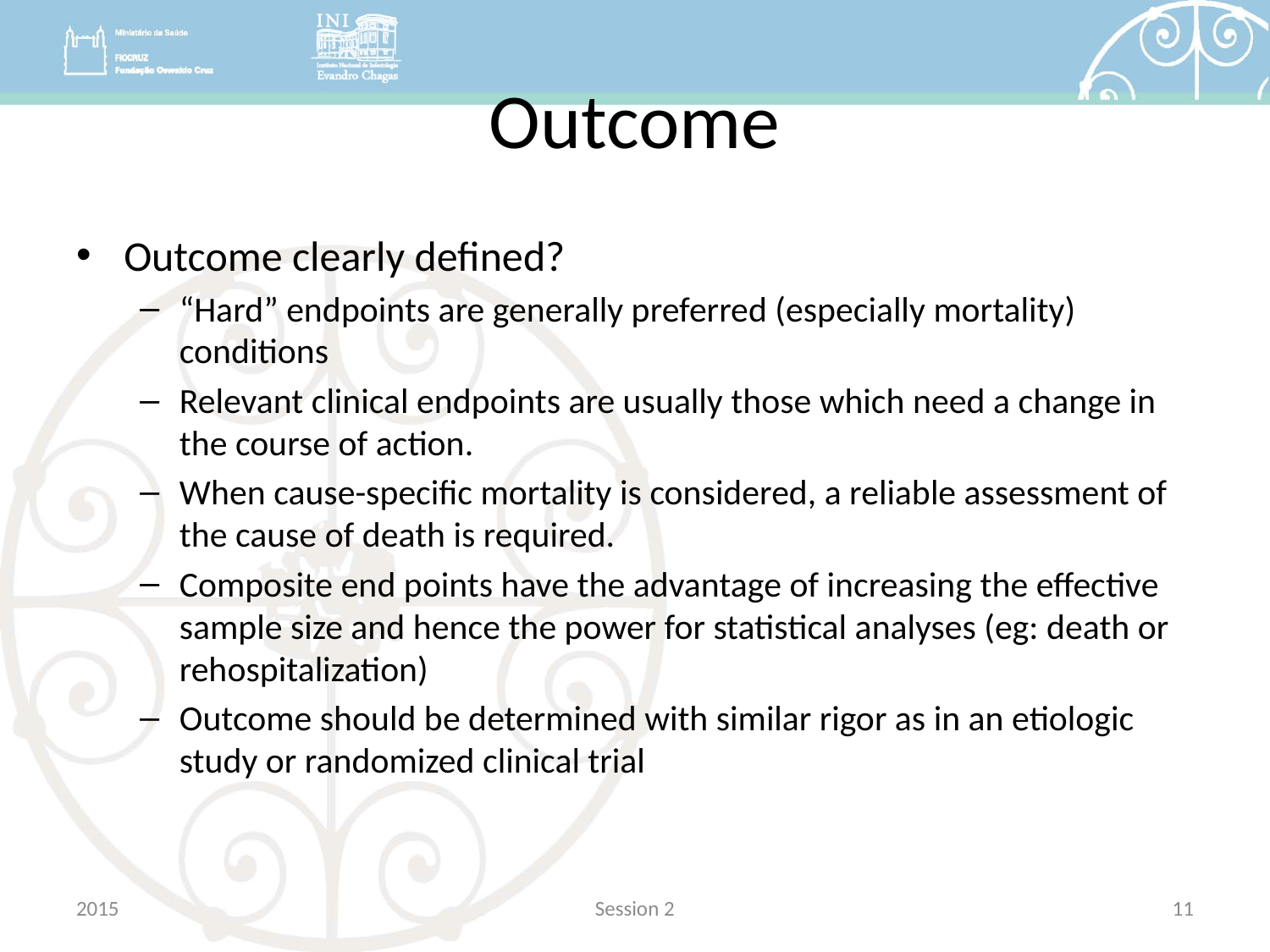

# Outcome
Outcome clearly defined?
“Hard” endpoints are generally preferred (especially mortality) conditions
Relevant clinical endpoints are usually those which need a change in the course of action.
When cause-specific mortality is considered, a reliable assessment of the cause of death is required.
Composite end points have the advantage of increasing the effective sample size and hence the power for statistical analyses (eg: death or rehospitalization)
Outcome should be determined with similar rigor as in an etiologic study or randomized clinical trial

2015
Session 2
11